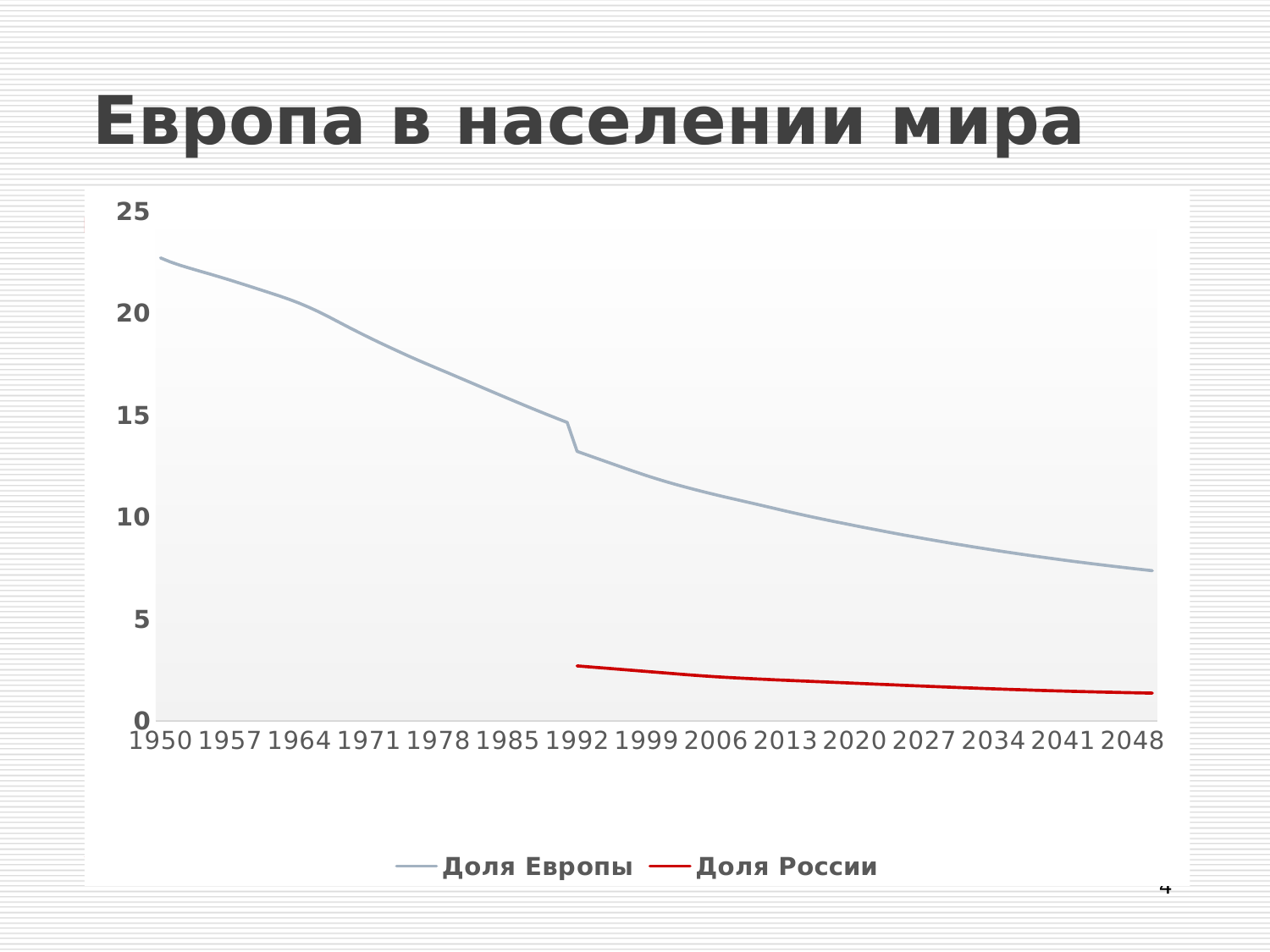

# Европа в населении мира

### Chart

| Category | Доля Европы | Доля России |
|---|---|---|
| 1950 | 22.704470546193644 | None |
| 1951 | 22.5062761086962 | None |
| 1952 | 22.339945852883158 | None |
| 1953 | 22.19160485106078 | None |
| 1954 | 22.050921072689057 | None |
| 1955 | 21.910767630581788 | None |
| 1956 | 21.767032882610195 | None |
| 1957 | 21.618256708372783 | None |
| 1958 | 21.465078800479827 | None |
| 1959 | 21.309543875545664 | None |
| 1960 | 21.153479859672228 | None |
| 1961 | 20.99692711403798 | None |
| 1962 | 20.83718860916158 | None |
| 1963 | 20.66829756049112 | None |
| 1964 | 20.48290999566701 | None |
| 1965 | 20.27704544635903 | None |
| 1966 | 20.049823640079037 | None |
| 1967 | 19.805428780343295 | None |
| 1968 | 19.551280185083904 | None |
| 1969 | 19.29669886707722 | None |
| 1970 | 19.048086807131025 | None |
| 1971 | 18.80666610157727 | None |
| 1972 | 18.57112119226885 | None |
| 1973 | 18.341608400848077 | None |
| 1974 | 18.11616886740147 | None |
| 1975 | 17.895142634366735 | None |
| 1976 | 17.681373613645185 | None |
| 1977 | 17.472735513277634 | None |
| 1978 | 17.26712193045379 | None |
| 1979 | 17.06206990971611 | None |
| 1980 | 16.85601526225499 | None |
| 1981 | 16.64887357946631 | None |
| 1982 | 16.441195429791037 | None |
| 1983 | 16.23343076399776 | None |
| 1984 | 16.026397237705407 | None |
| 1985 | 15.820734542042056 | None |
| 1986 | 15.616647723254706 | None |
| 1987 | 15.414448772199936 | None |
| 1988 | 15.214912175562736 | None |
| 1989 | 15.018752609605144 | None |
| 1990 | 14.826241071505168 | None |
| 1991 | 14.637628902569366 | None |
| 1992 | 13.217298137943112 | 2.694535172585402 |
| 1993 | 13.043432318450591 | 2.6562071212035154 |
| 1994 | 12.87140821664108 | 2.61734545446317 |
| 1995 | 12.700069133704853 | 2.578275208657383 |
| 1996 | 12.528878520053912 | 2.539179851243432 |
| 1997 | 12.358691448059453 | 2.5000712897003385 |
| 1998 | 12.191456721012976 | 2.460924833686614 |
| 1999 | 12.029827633469788 | 2.4216737820567933 |
| 2000 | 11.875605843073838 | 2.382365296932293 |
| 2001 | 11.729087485980704 | 2.343005095887143 |
| 2002 | 11.589507430775832 | 2.3038945489564564 |
| 2003 | 11.456237162457375 | 2.265717419061265 |
| 2004 | 11.328302824887286 | 2.2293195981097735 |
| 2005 | 11.204837421502262 | 2.1952718757234226 |
| 2006 | 11.085956682126476 | 2.163741300864013 |
| 2007 | 10.971413728886024 | 2.1345244114260433 |
| 2008 | 10.859578984459365 | 2.1073344250998143 |
| 2009 | 10.74842416790271 | 2.0817305143715124 |
| 2010 | 10.636591186052952 | 2.0573496523124697 |
| 2011 | 10.523431004710824 | 2.0341305317272833 |
| 2012 | 10.409333958773564 | 2.0120235273031986 |
| 2013 | 10.295464422369879 | 1.990693756365758 |
| 2014 | 10.183711930776775 | 1.9697513616924305 |
| 2015 | 10.075430991353116 | 1.9489073832638328 |
| 2016 | 9.970921281559207 | 1.9280193074661394 |
| 2017 | 9.869544190998617 | 1.907082854526721 |
| 2018 | 9.770648625679613 | 1.8861275613909543 |
| 2019 | 9.673326389227189 | 1.8652422865989486 |
| 2020 | 9.576949320416592 | 1.8444893632045827 |
| 2021 | 9.481360666031842 | 1.823851870020346 |
| 2022 | 9.386783962625483 | 1.8032865339545803 |
| 2023 | 9.293439873926406 | 1.7828044356832318 |
| 2024 | 9.201676950970912 | 1.7624235713633538 |
| 2025 | 9.111733988372766 | 1.7421648300721304 |
| 2026 | 9.023646483775497 | 1.722046299466542 |
| 2027 | 8.937295574928472 | 1.702090272527917 |
| 2028 | 8.852580228778589 | 1.6823302141818723 |
| 2029 | 8.769356380164107 | 1.6628045769242914 |
| 2030 | 8.68752823603166 | 1.6435522533278204 |
| 2031 | 8.607065351154903 | 1.6245940070092488 |
| 2032 | 8.528016023499594 | 1.6059624596832716 |
| 2033 | 8.450450665705608 | 1.5877217019620593 |
| 2034 | 8.374471960991274 | 1.5699462950181453 |
| 2035 | 8.300148886565257 | 1.5526936799593218 |
| 2036 | 8.227479969611244 | 1.5359831217640458 |
| 2037 | 8.15642829946587 | 1.519820426952069 |
| 2038 | 8.08697469982956 | 1.504228655687676 |
| 2039 | 8.01909318288713 | 1.4892278411538722 |
| 2040 | 7.952750844311087 | 1.474826609938452 |
| 2041 | 7.887923610324747 | 1.4610274680626698 |
| 2042 | 7.824574749019422 | 1.4478133128828257 |
| 2043 | 7.762642932426038 | 1.4351450150990939 |
| 2044 | 7.702055764079463 | 1.4229703131121112 |
| 2045 | 7.642743006071396 | 1.4112422183444673 |
| 2046 | 7.5846689236895175 | 1.3999389876003943 |
| 2047 | 7.527787224800982 | 1.3890398233949166 |
| 2048 | 7.472011631418367 | 1.3784993384412298 |
| 2049 | 7.4172421511965085 | 1.3682665041720576 |
| 2050 | 7.363397969905696 | 1.3582983886936655 |
4